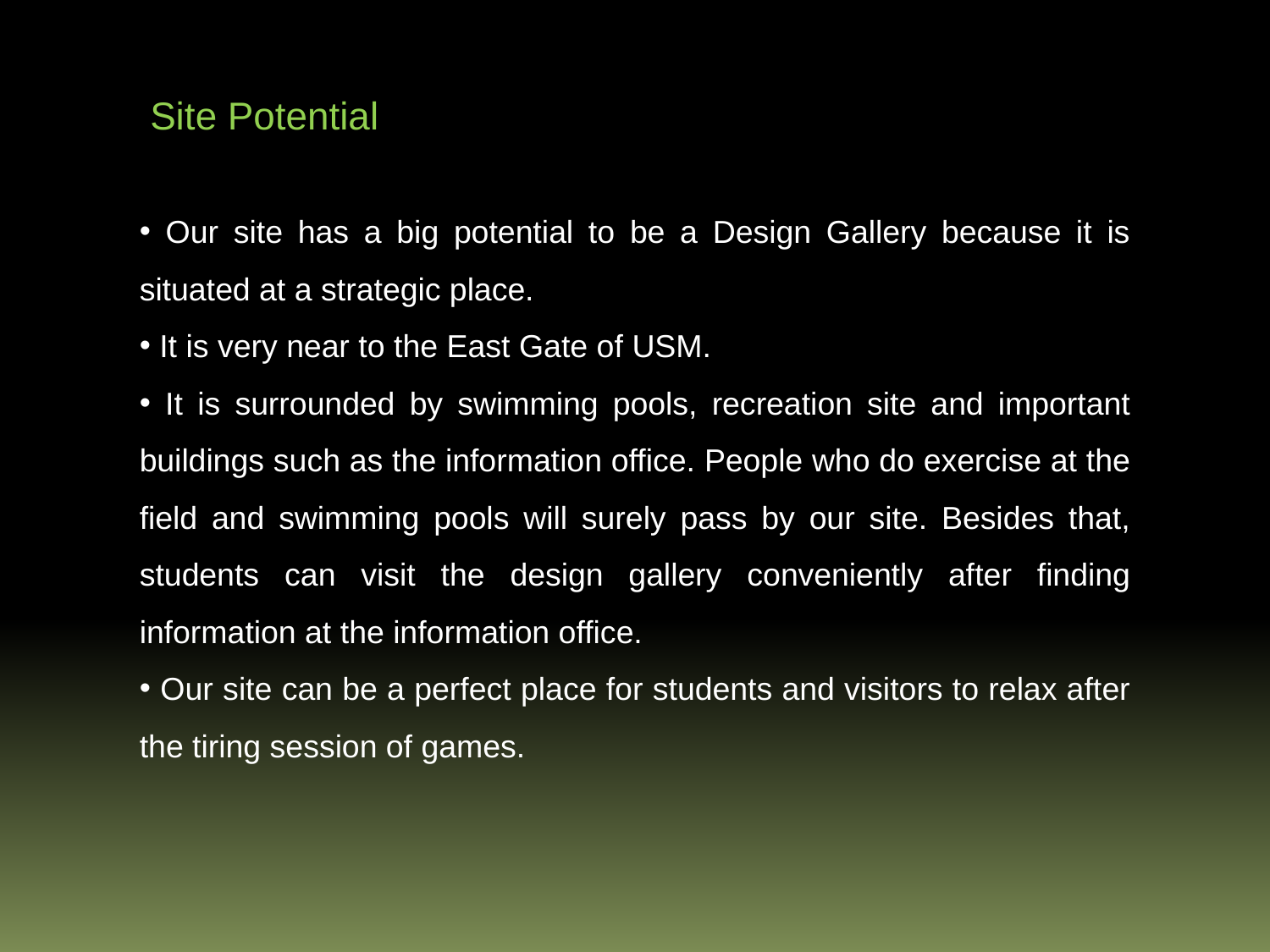

Site Potential
 Our site has a big potential to be a Design Gallery because it is situated at a strategic place.
 It is very near to the East Gate of USM.
 It is surrounded by swimming pools, recreation site and important buildings such as the information office. People who do exercise at the field and swimming pools will surely pass by our site. Besides that, students can visit the design gallery conveniently after finding information at the information office.
 Our site can be a perfect place for students and visitors to relax after the tiring session of games.